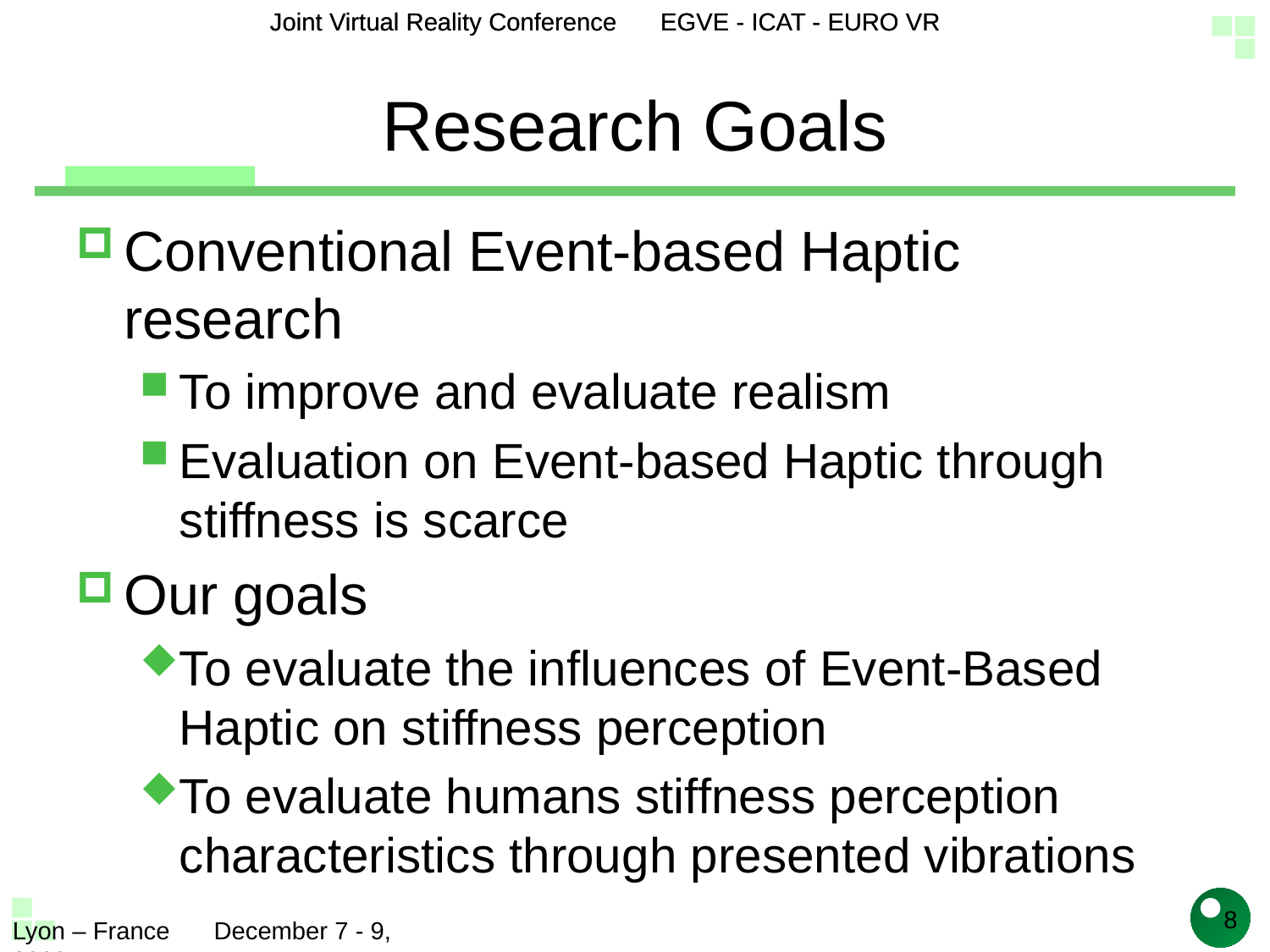

# Research Goals
Conventional Event-based Haptic research
To improve and evaluate realism
Evaluation on Event-based Haptic through stiffness is scarce
Our goals
To evaluate the influences of Event-Based Haptic on stiffness perception
To evaluate humans stiffness perception characteristics through presented vibrations

8